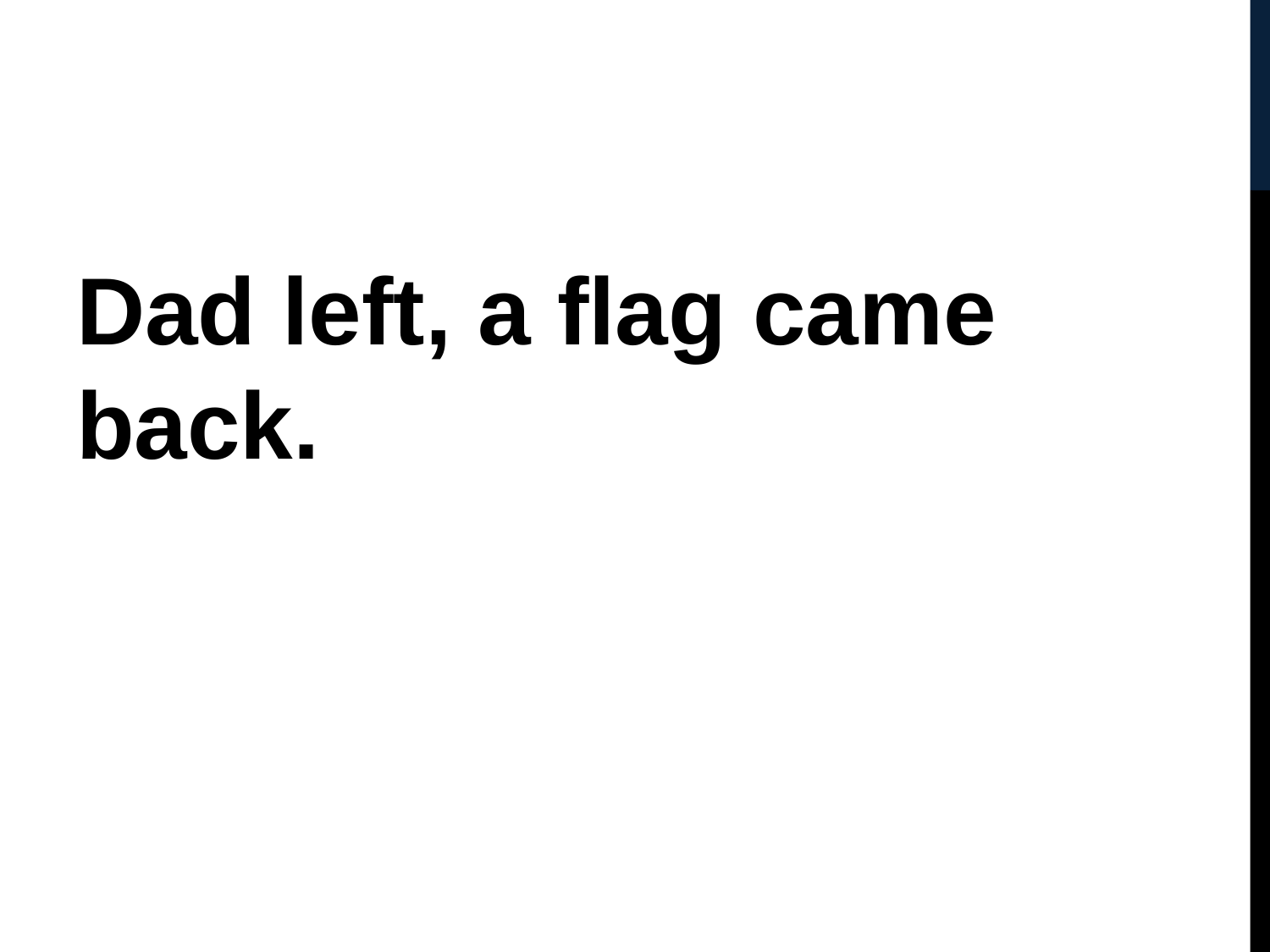

#
Dad left, a flag came back.